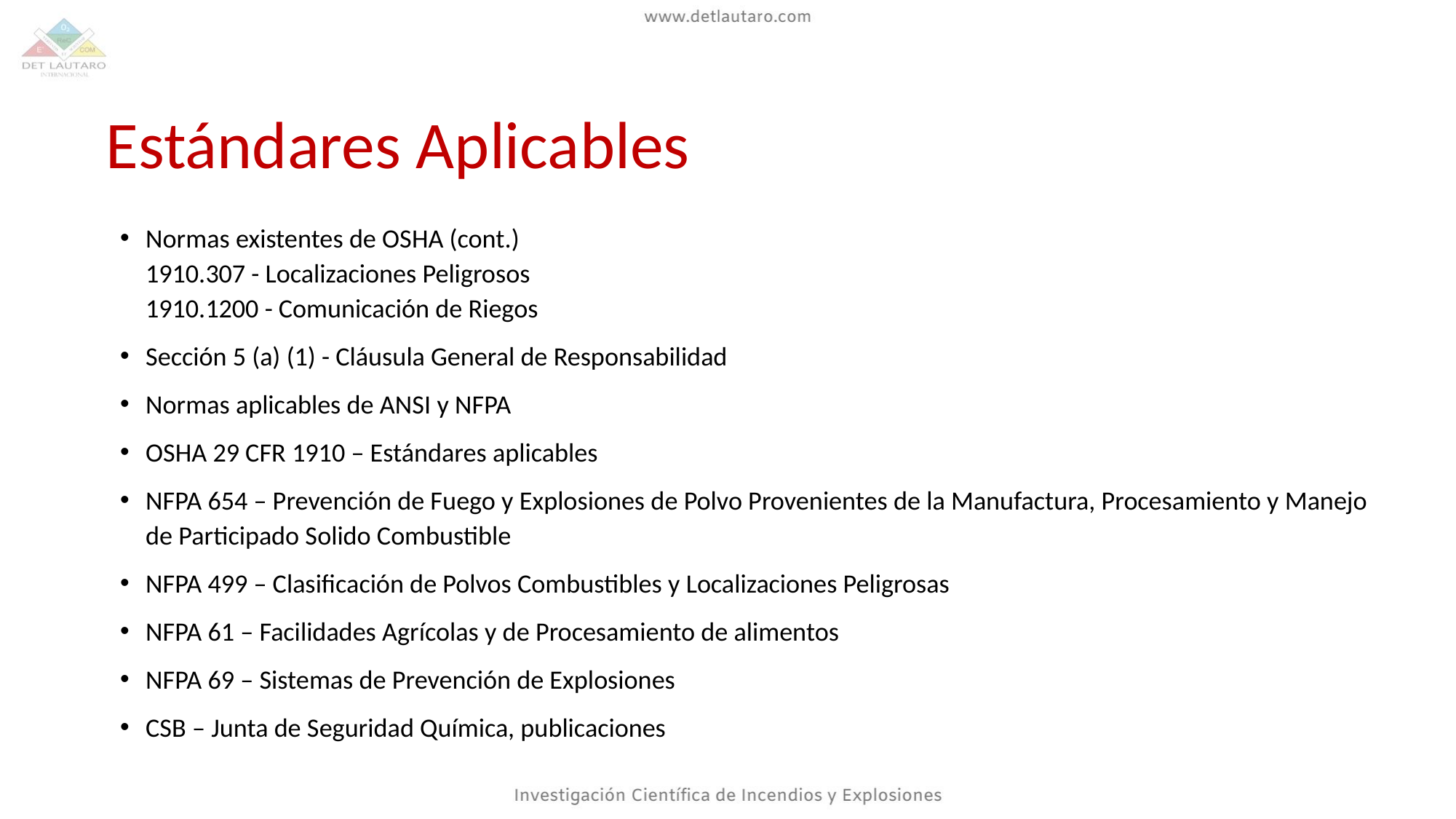

Estándares Aplicables
Normas existentes de OSHA (cont.)
1910.307 - Localizaciones Peligrosos
1910.1200 - Comunicación de Riegos
Sección 5 (a) (1) - Cláusula General de Responsabilidad
Normas aplicables de ANSI y NFPA
OSHA 29 CFR 1910 – Estándares aplicables
NFPA 654 – Prevención de Fuego y Explosiones de Polvo Provenientes de la Manufactura, Procesamiento y Manejo de Participado Solido Combustible
NFPA 499 – Clasificación de Polvos Combustibles y Localizaciones Peligrosas
NFPA 61 – Facilidades Agrícolas y de Procesamiento de alimentos
NFPA 69 – Sistemas de Prevención de Explosiones
CSB – Junta de Seguridad Química, publicaciones